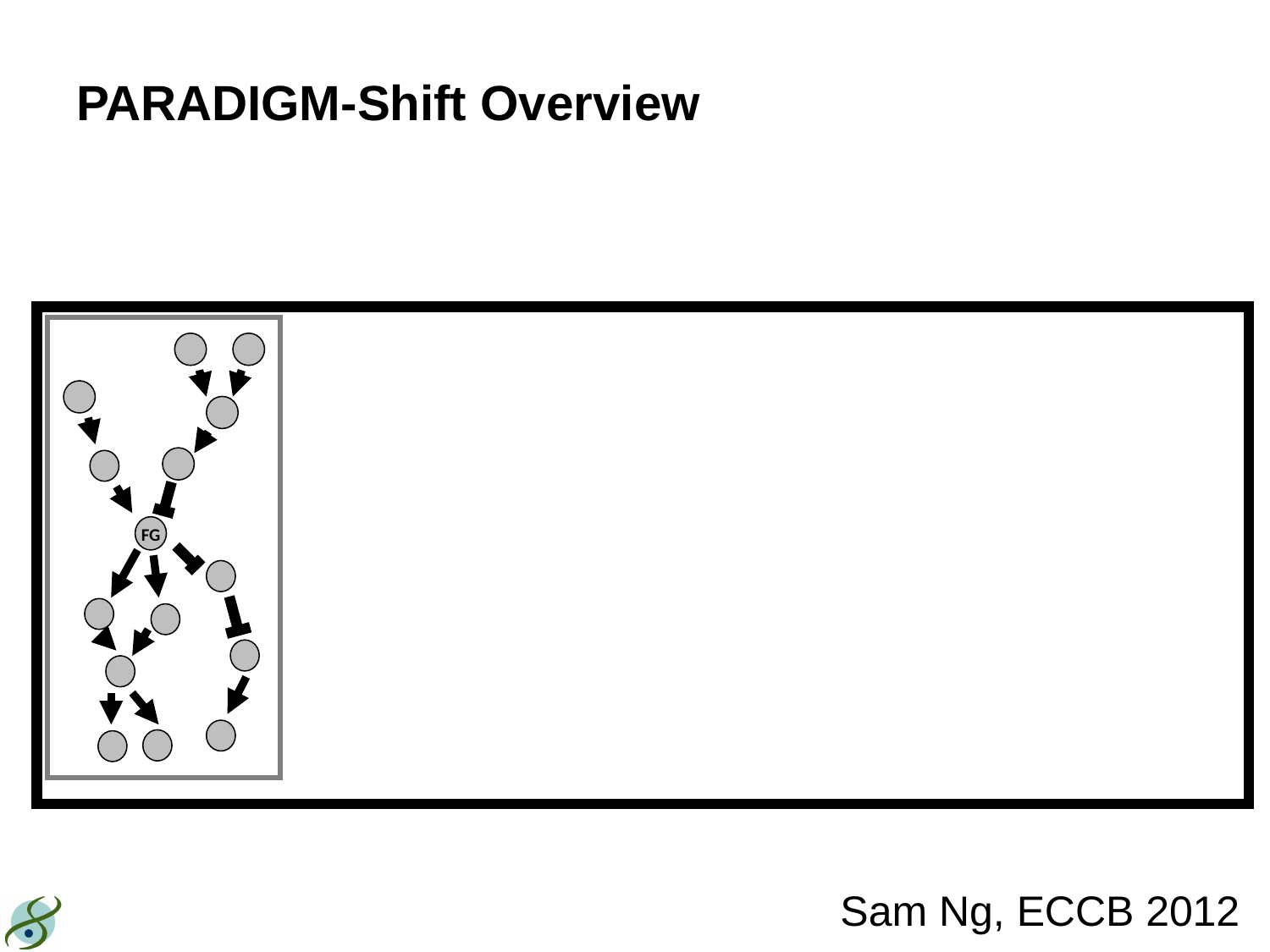

PARADIGM-Shift Overview

FG

Sam Ng, ECCB 2012